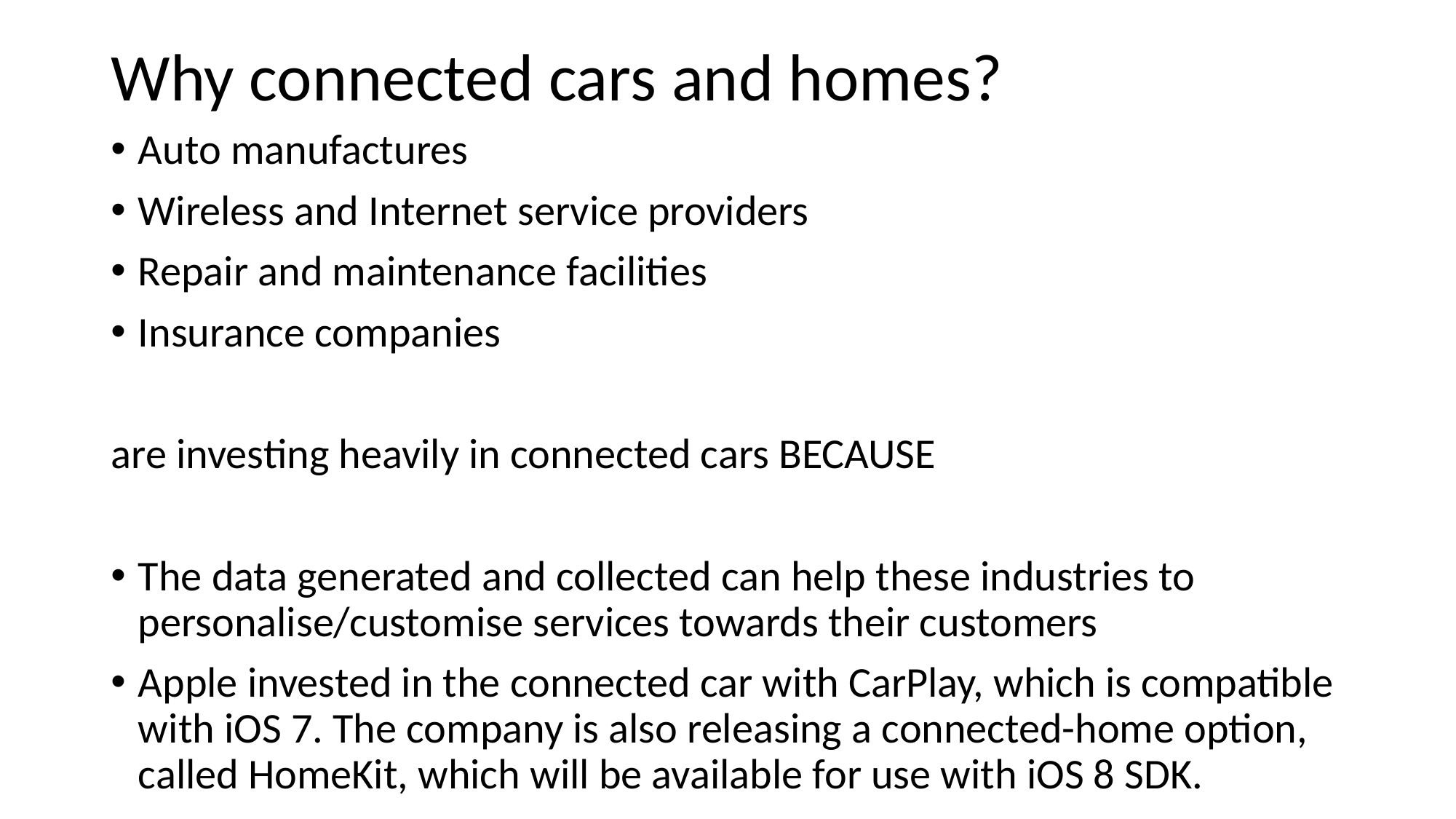

# Why connected cars and homes?
Auto manufactures
Wireless and Internet service providers
Repair and maintenance facilities
Insurance companies

are investing heavily in connected cars BECAUSE

The data generated and collected can help these industries to personalise/customise services towards their customers
Apple invested in the connected car with CarPlay, which is compatible with iOS 7. The company is also releasing a connected-home option, called HomeKit, which will be available for use with iOS 8 SDK.